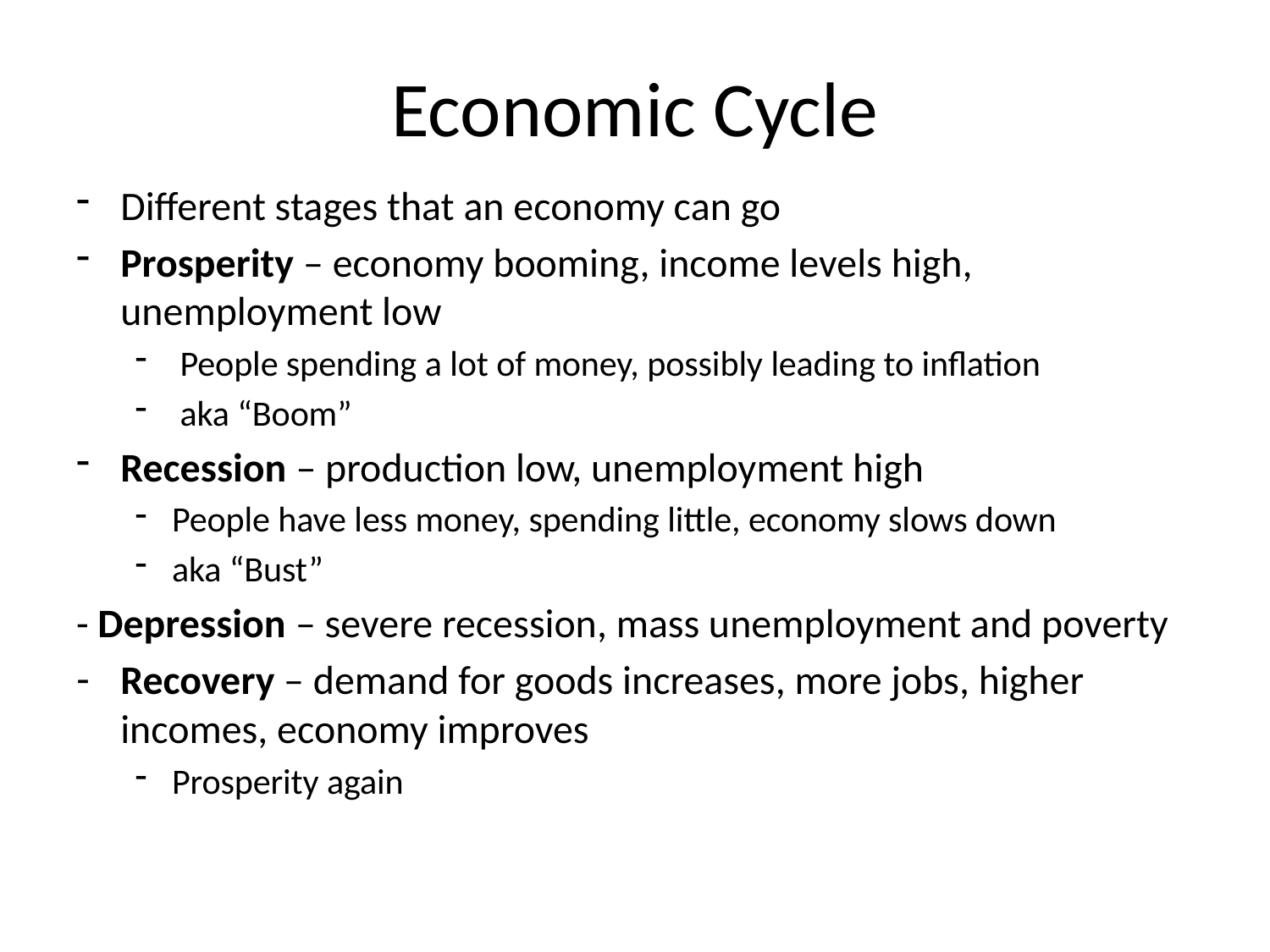

# Economic Cycle
Different stages that an economy can go
Prosperity – economy booming, income levels high, unemployment low
 People spending a lot of money, possibly leading to inflation
 aka “Boom”
Recession – production low, unemployment high
People have less money, spending little, economy slows down
aka “Bust”
- Depression – severe recession, mass unemployment and poverty
Recovery – demand for goods increases, more jobs, higher incomes, economy improves
Prosperity again